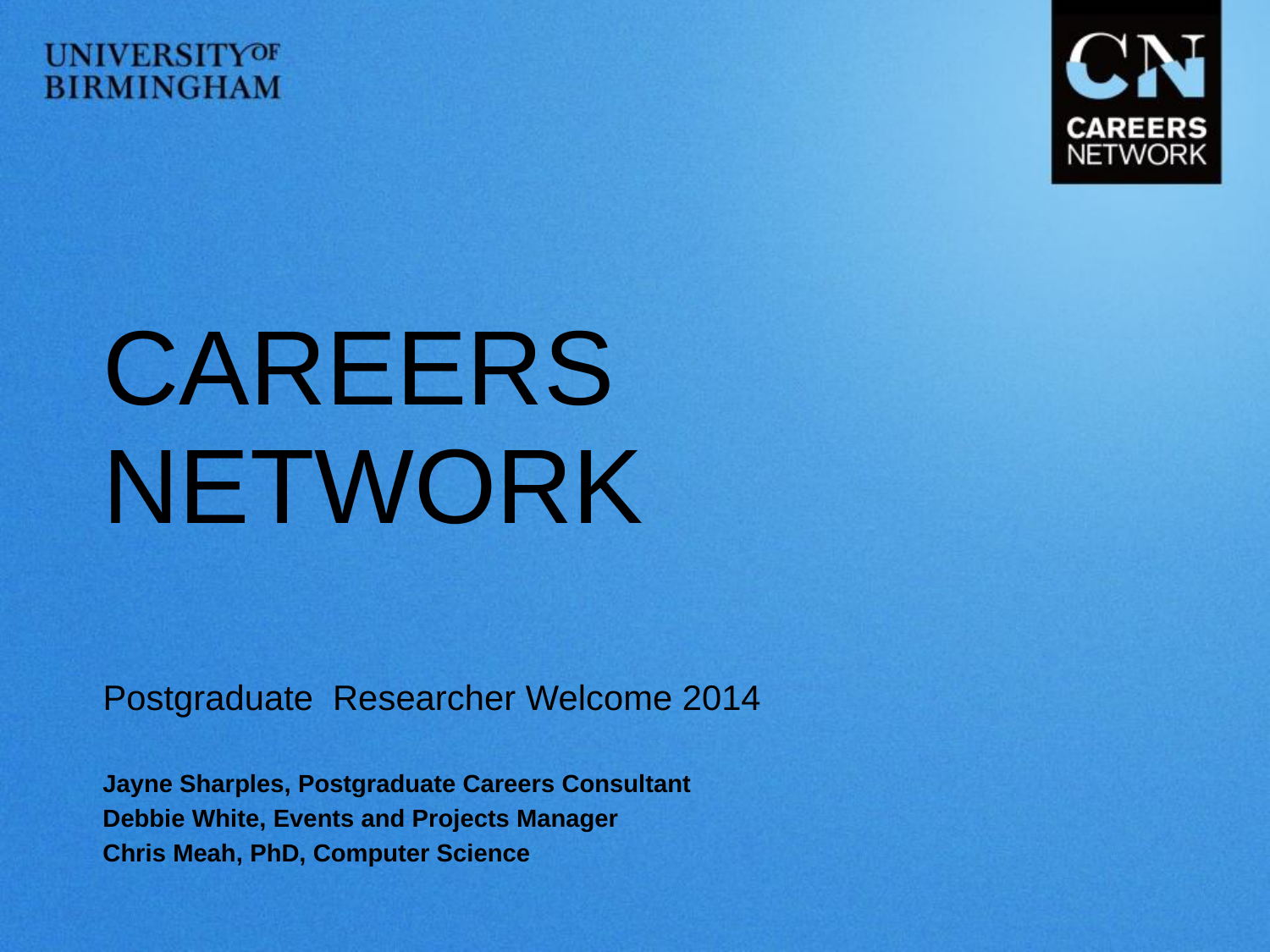

# CAREERS NETWORK
Postgraduate  Researcher Welcome 2014
Jayne Sharples, Postgraduate Careers Consultant
Debbie White, Events and Projects Manager
Chris Meah, PhD, Computer Science